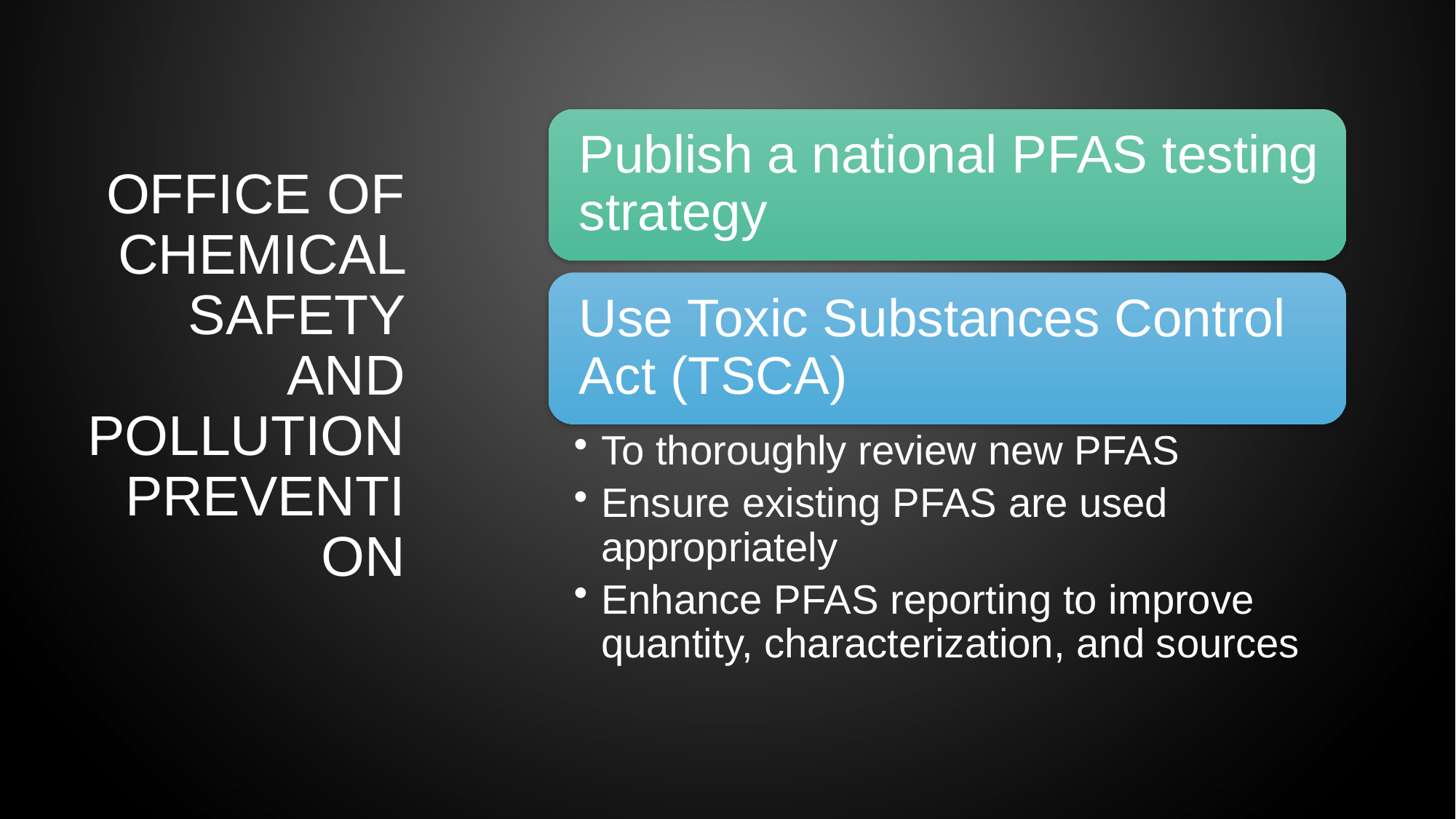

Publish a national PFAS testing strategy
Use Toxic Substances Control Act (TSCA)
To thoroughly review new PFAS
Ensure existing PFAS are used appropriately
Enhance PFAS reporting to improve quantity, characterization, and sources
# Office of Chemical Safety and Pollution Prevention